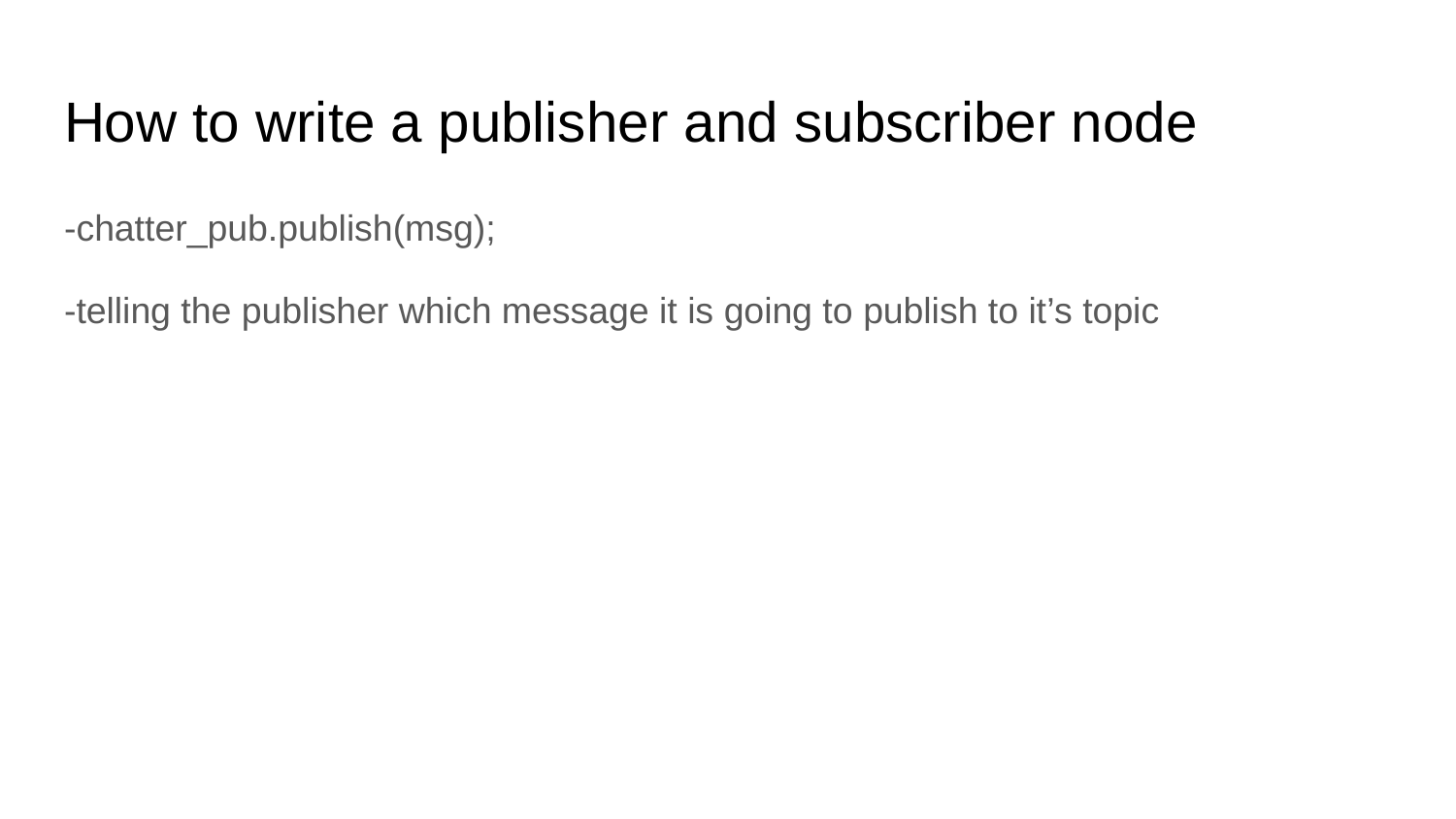

# How to write a publisher and subscriber node

-chatter_pub.publish(msg);
-telling the publisher which message it is going to publish to it’s topic